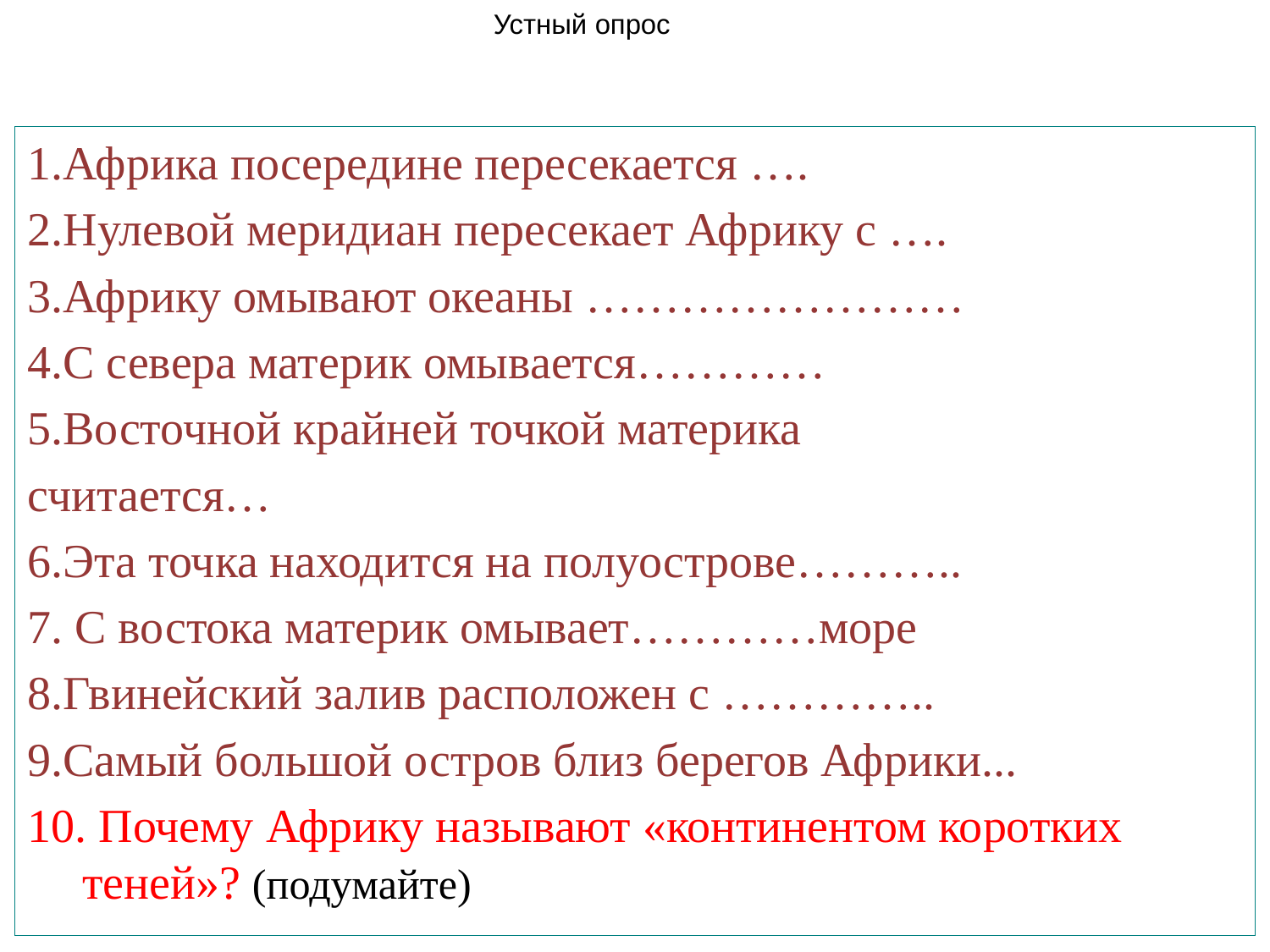

# Устный опрос
1.Африка посередине пересекается ….
2.Нулевой меридиан пересекает Африку с ….
3.Африку омывают океаны ……………………
4.С севера материк омывается…………
5.Восточной крайней точкой материка
считается…
6.Эта точка находится на полуострове………..
7. С востока материк омывает…………море
8.Гвинейский залив расположен с …………..
9.Самый большой остров близ берегов Африки...
10. Почему Африку называют «континентом коротких теней»? (подумайте)